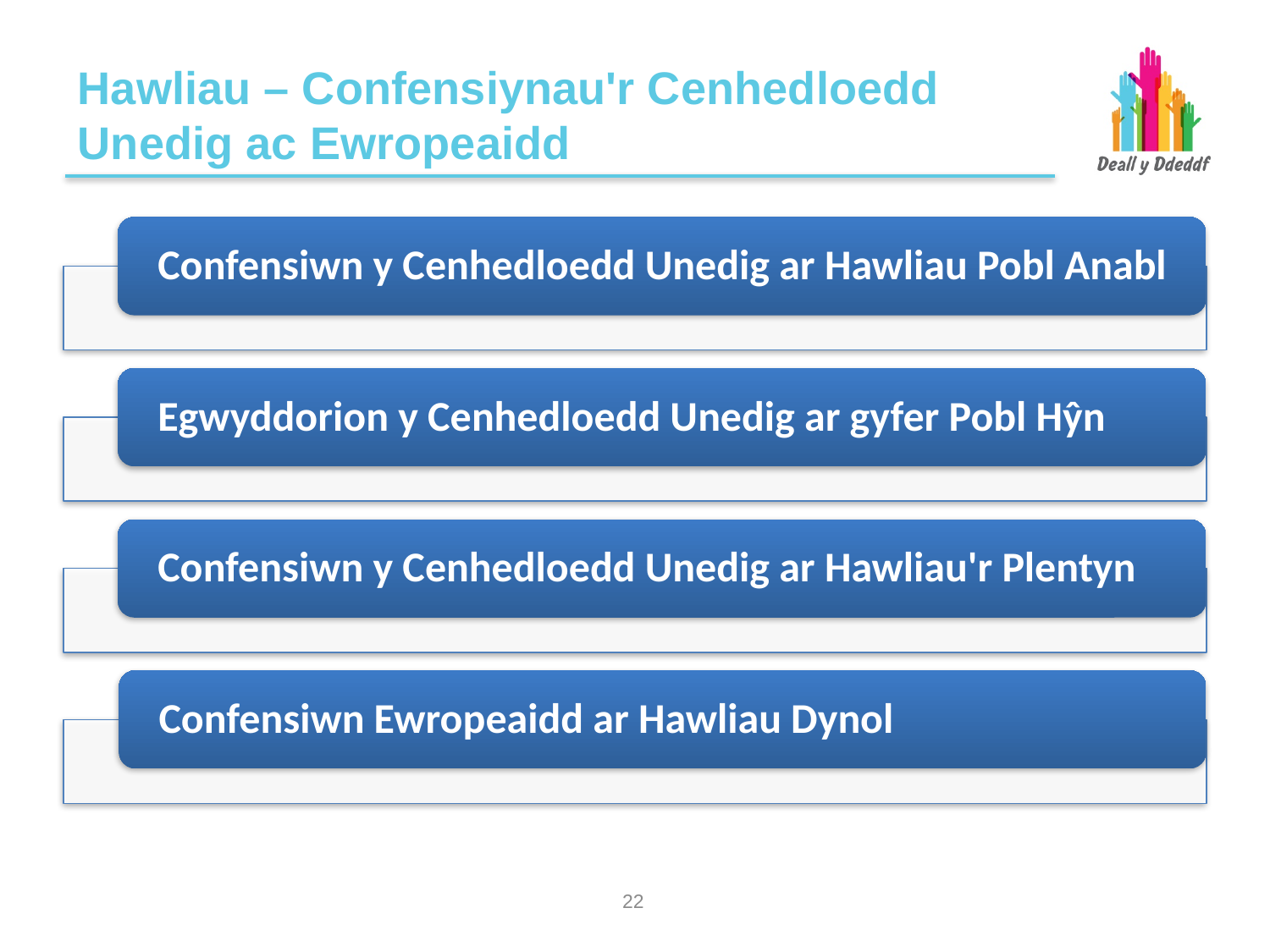

# Hawliau – Confensiynau'r Cenhedloedd Unedig ac Ewropeaidd
Confensiwn y Cenhedloedd Unedig ar Hawliau Pobl Anabl
Egwyddorion y Cenhedloedd Unedig ar gyfer Pobl Hŷn
Confensiwn y Cenhedloedd Unedig ar Hawliau'r Plentyn
Confensiwn Ewropeaidd ar Hawliau Dynol
22